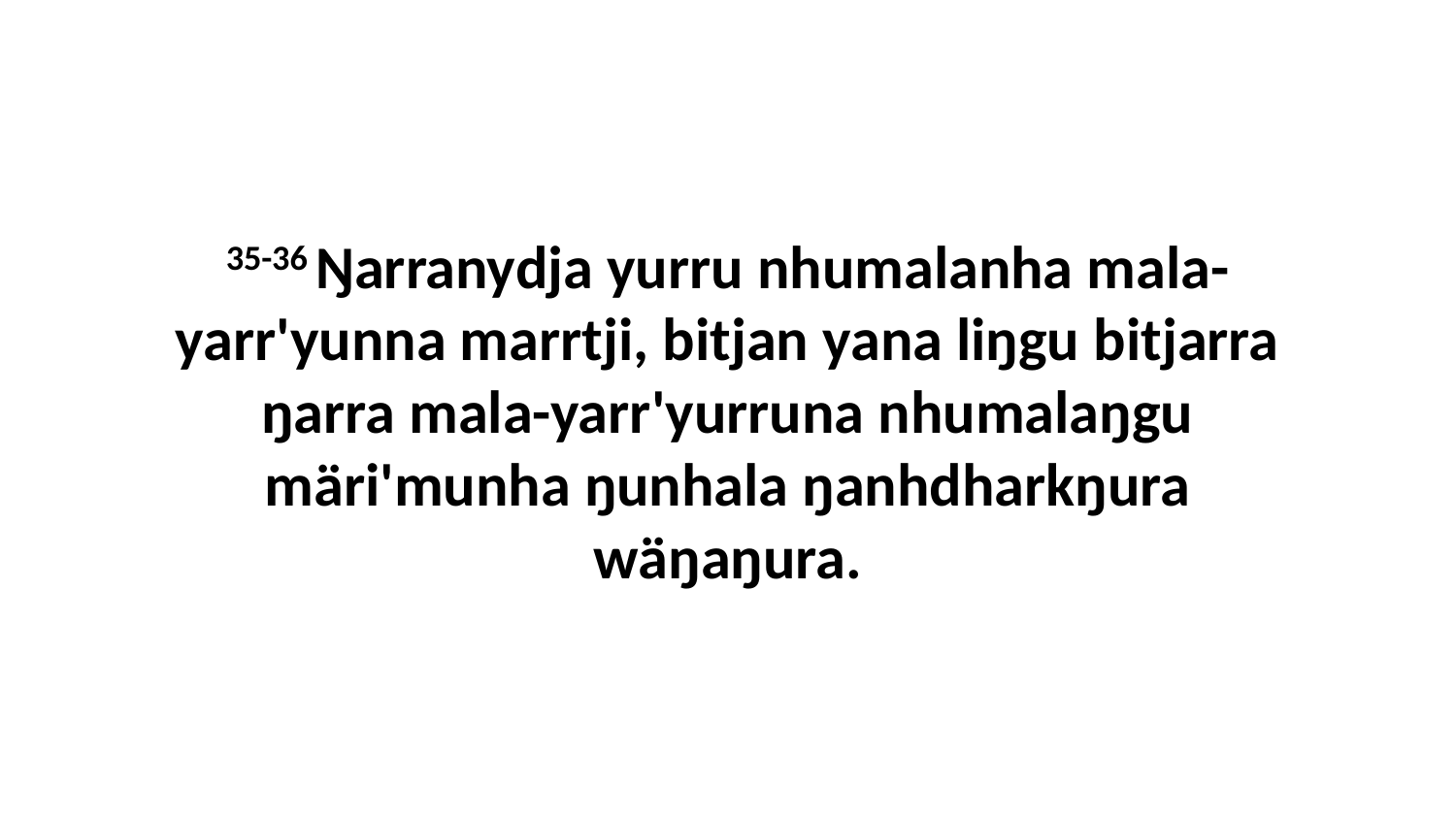

35-36 Ŋarranydja yurru nhumalanha mala-yarr'yunna marrtji, bitjan yana liŋgu bitjarra ŋarra mala-yarr'yurruna nhumalaŋgu märi'munha ŋunhala ŋanhdharkŋura wäŋaŋura.